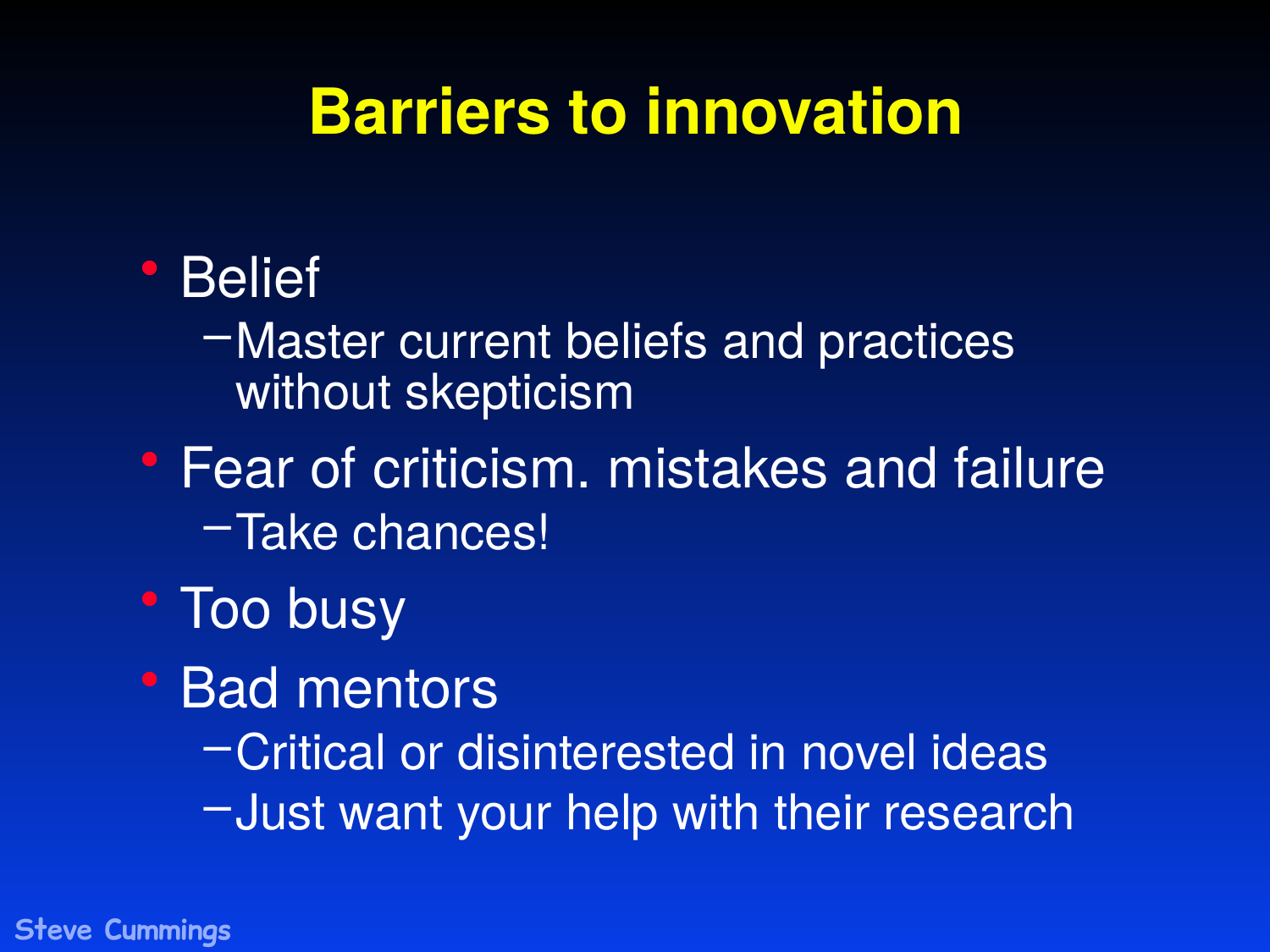

# Barriers to innovation
Belief
Master current beliefs and practices without skepticism
Fear of criticism. mistakes and failure
Take chances!
Too busy
Bad mentors
Critical or disinterested in novel ideas
Just want your help with their research